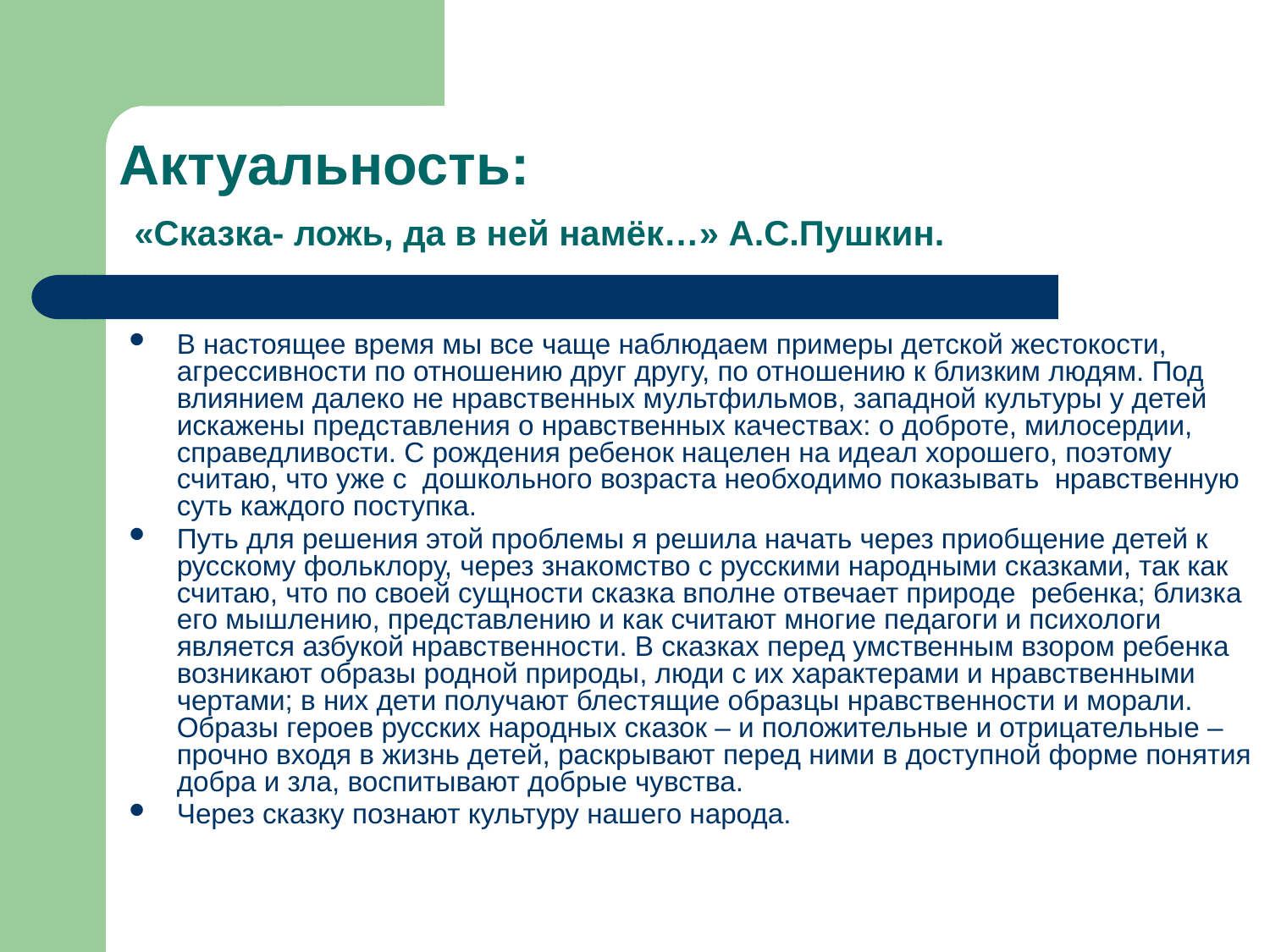

# Актуальность: «Сказка- ложь, да в ней намёк…» А.С.Пушкин.
В настоящее время мы все чаще наблюдаем примеры детской жестокости, агрессивности по отношению друг другу, по отношению к близким людям. Под влиянием далеко не нравственных мультфильмов, западной культуры у детей искажены представления о нравственных качествах: о доброте, милосердии, справедливости. С рождения ребенок нацелен на идеал хорошего, поэтому считаю, что уже с  дошкольного возраста необходимо показывать  нравственную суть каждого поступка.
Путь для решения этой проблемы я решила начать через приобщение детей к русскому фольклору, через знакомство с русскими народными сказками, так как считаю, что по своей сущности сказка вполне отвечает природе  ребенка; близка его мышлению, представлению и как считают многие педагоги и психологи является азбукой нравственности. В сказках перед умственным взором ребенка возникают образы родной природы, люди с их характерами и нравственными чертами; в них дети получают блестящие образцы нравственности и морали. Образы героев русских народных сказок – и положительные и отрицательные – прочно входя в жизнь детей, раскрывают перед ними в доступной форме понятия добра и зла, воспитывают добрые чувства.
Через сказку познают культуру нашего народа.